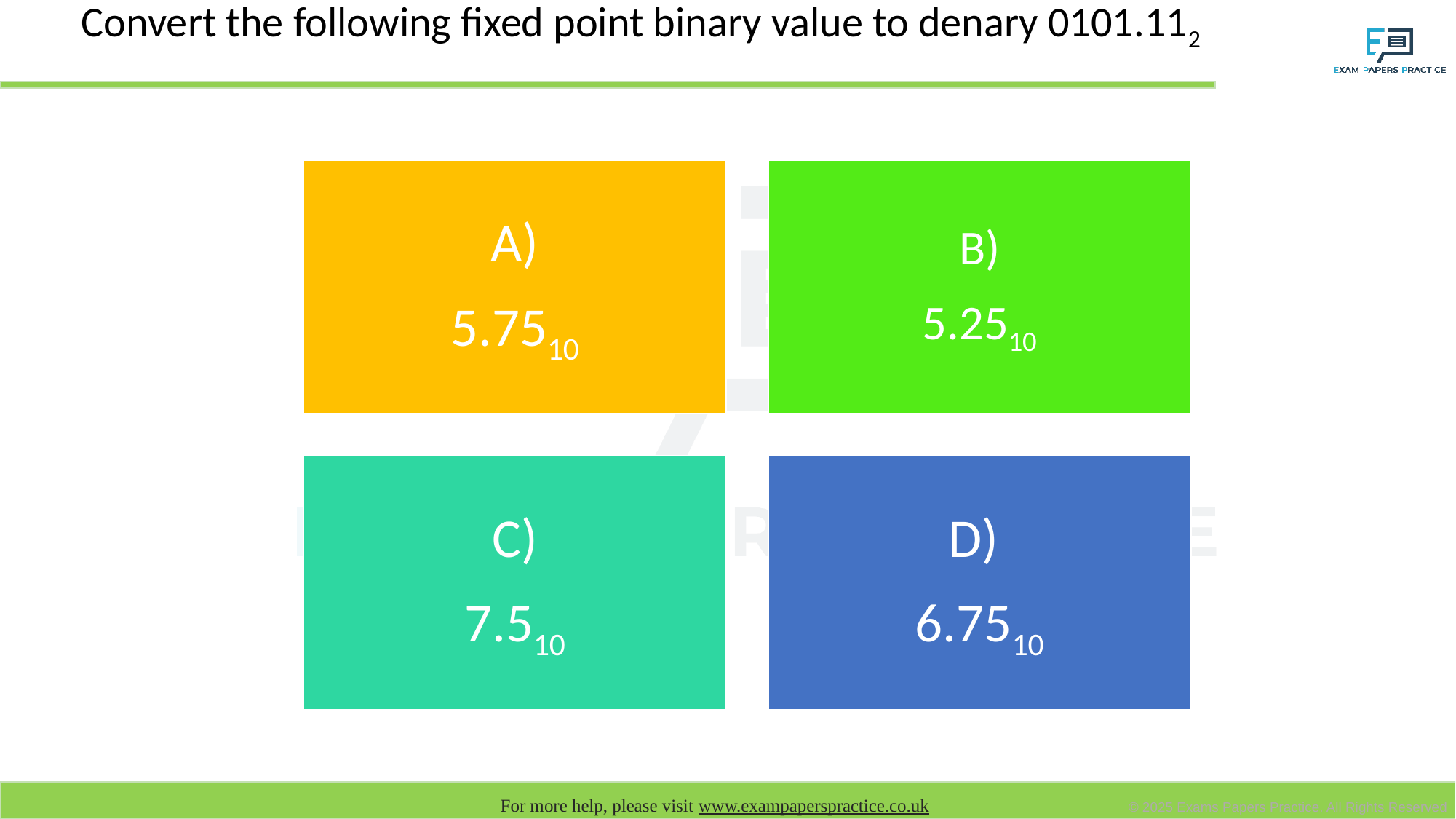

# Convert the following fixed point binary value to denary 0101.112
A)
5.7510
B)
5.2510
C)
7.510
D)
6.7510